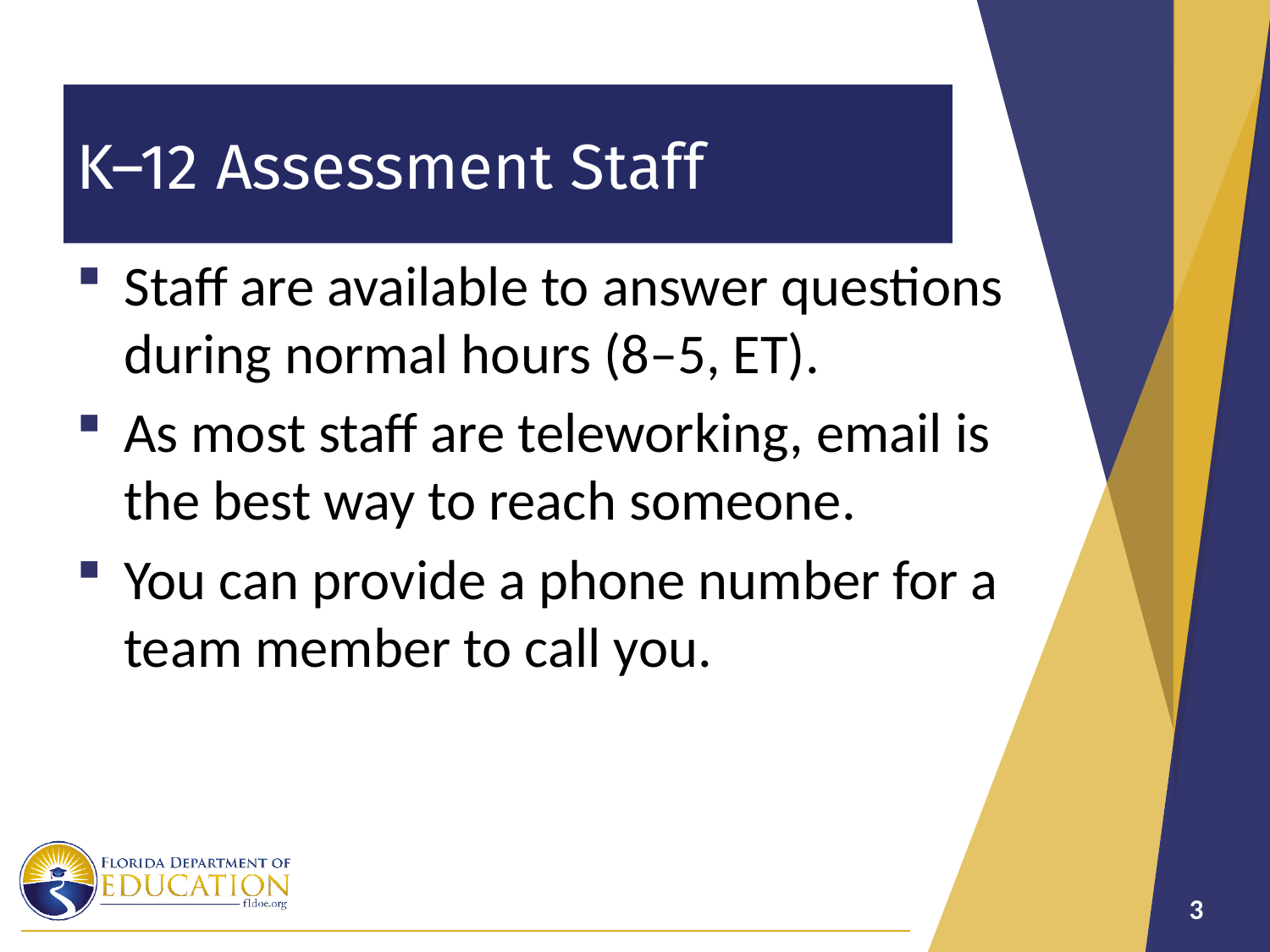

# K–12 Assessment Staff
Staff are available to answer questions during normal hours (8–5, ET).
As most staff are teleworking, email is the best way to reach someone.
You can provide a phone number for a team member to call you.
3